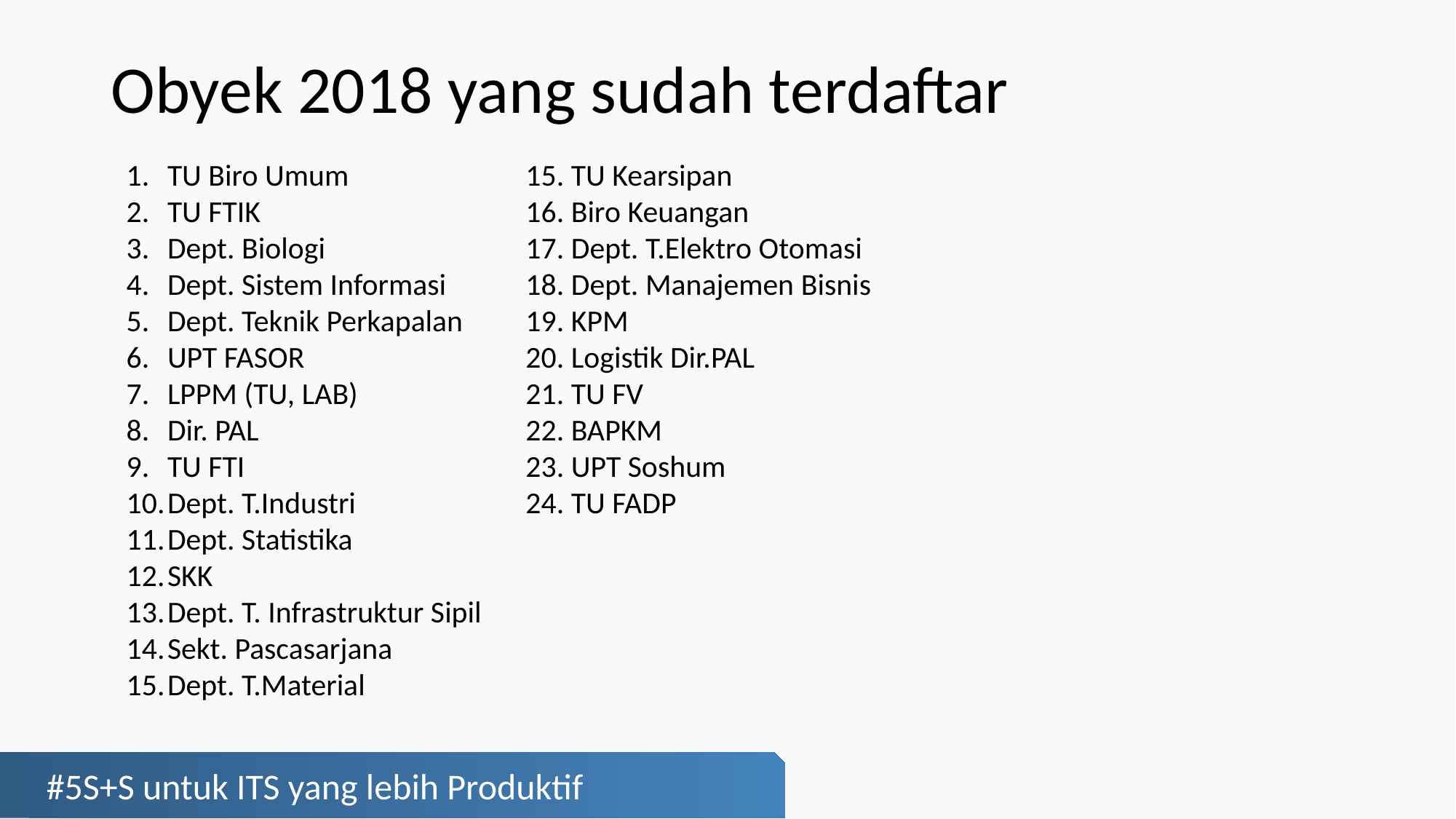

# Obyek 2018 yang sudah terdaftar
TU Biro Umum
TU FTIK
Dept. Biologi
Dept. Sistem Informasi
Dept. Teknik Perkapalan
UPT FASOR
LPPM (TU, LAB)
Dir. PAL
TU FTI
Dept. T.Industri
Dept. Statistika
SKK
Dept. T. Infrastruktur Sipil
Sekt. Pascasarjana
Dept. T.Material
15. TU Kearsipan
16. Biro Keuangan
17. Dept. T.Elektro Otomasi
18. Dept. Manajemen Bisnis
19. KPM
20. Logistik Dir.PAL
21. TU FV
22. BAPKM
23. UPT Soshum
24. TU FADP